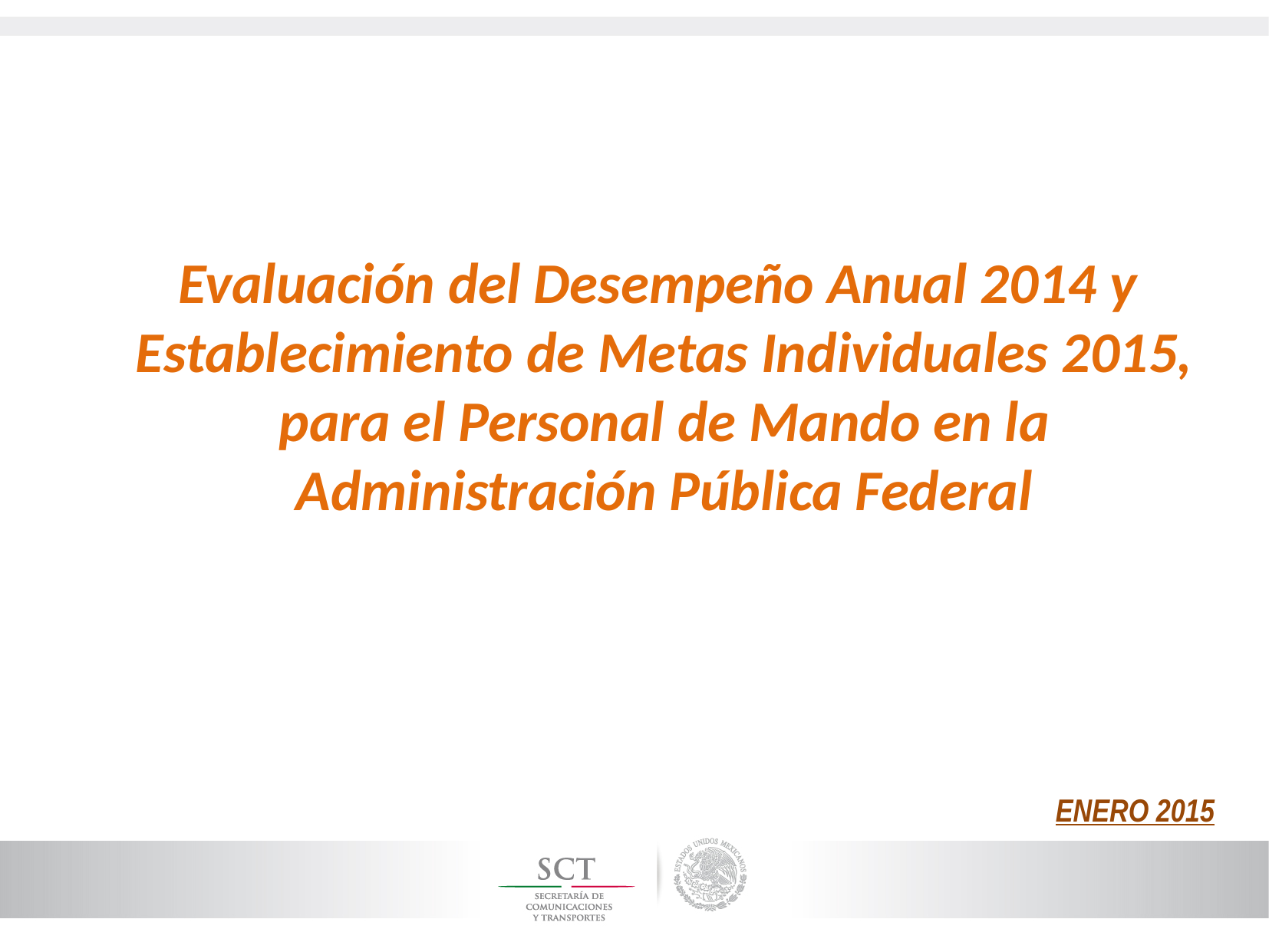

Evaluación del Desempeño Anual 2014 y
Establecimiento de Metas Individuales 2015, para el Personal de Mando en la Administración Pública Federal
ENERO 2015